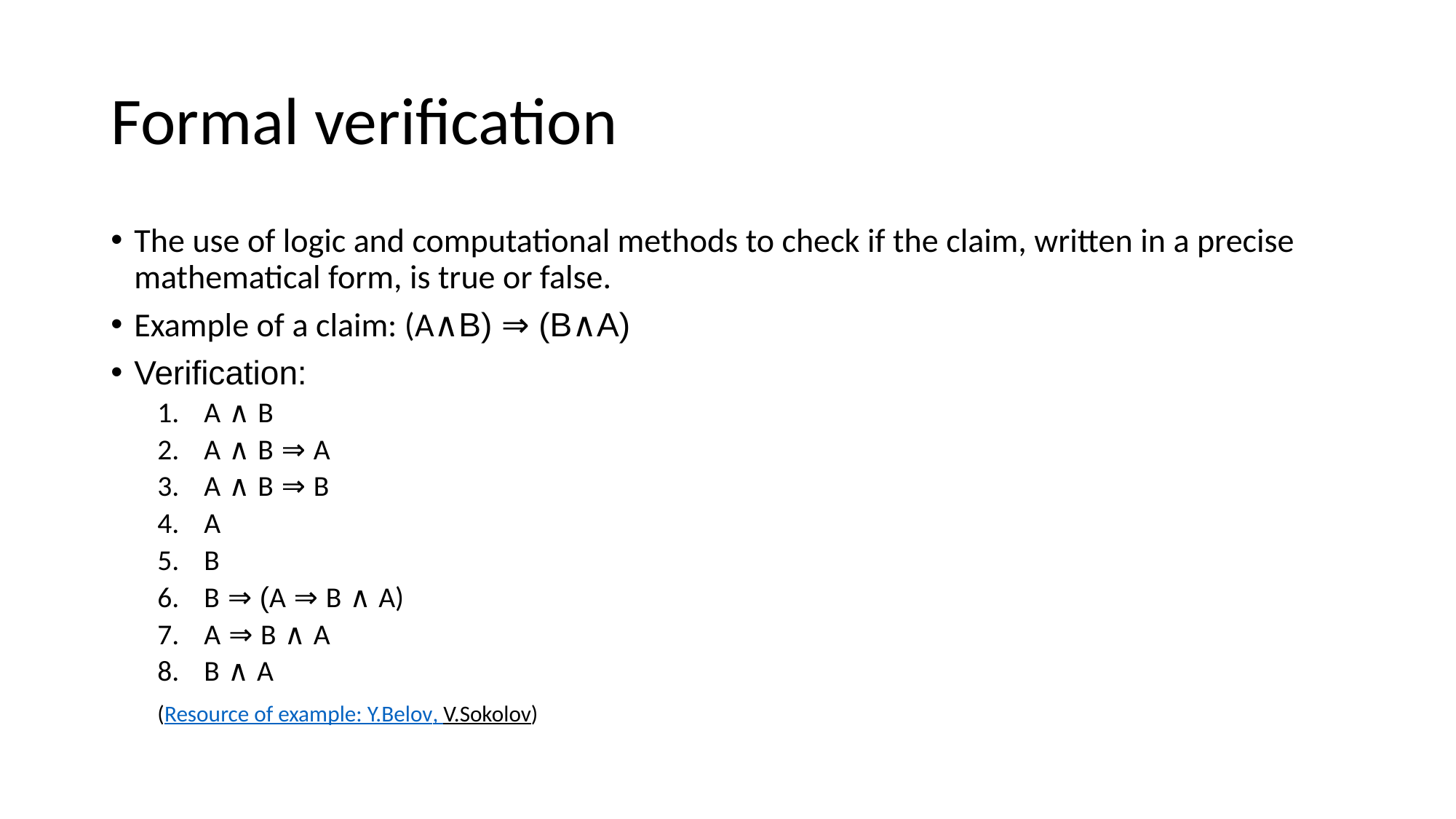

# Formal verification
The use of logic and computational methods to check if the claim, written in a precise mathematical form, is true or false.
Example of a claim: (A∧B) ⇒ (B∧A)
Verification:
A ∧ B
A ∧ B ⇒ A
A ∧ B ⇒ B
A
B
B ⇒ (A ⇒ B ∧ A)
A ⇒ B ∧ A
B ∧ A
(Resource of example: Y.Belov, V.Sokolov)